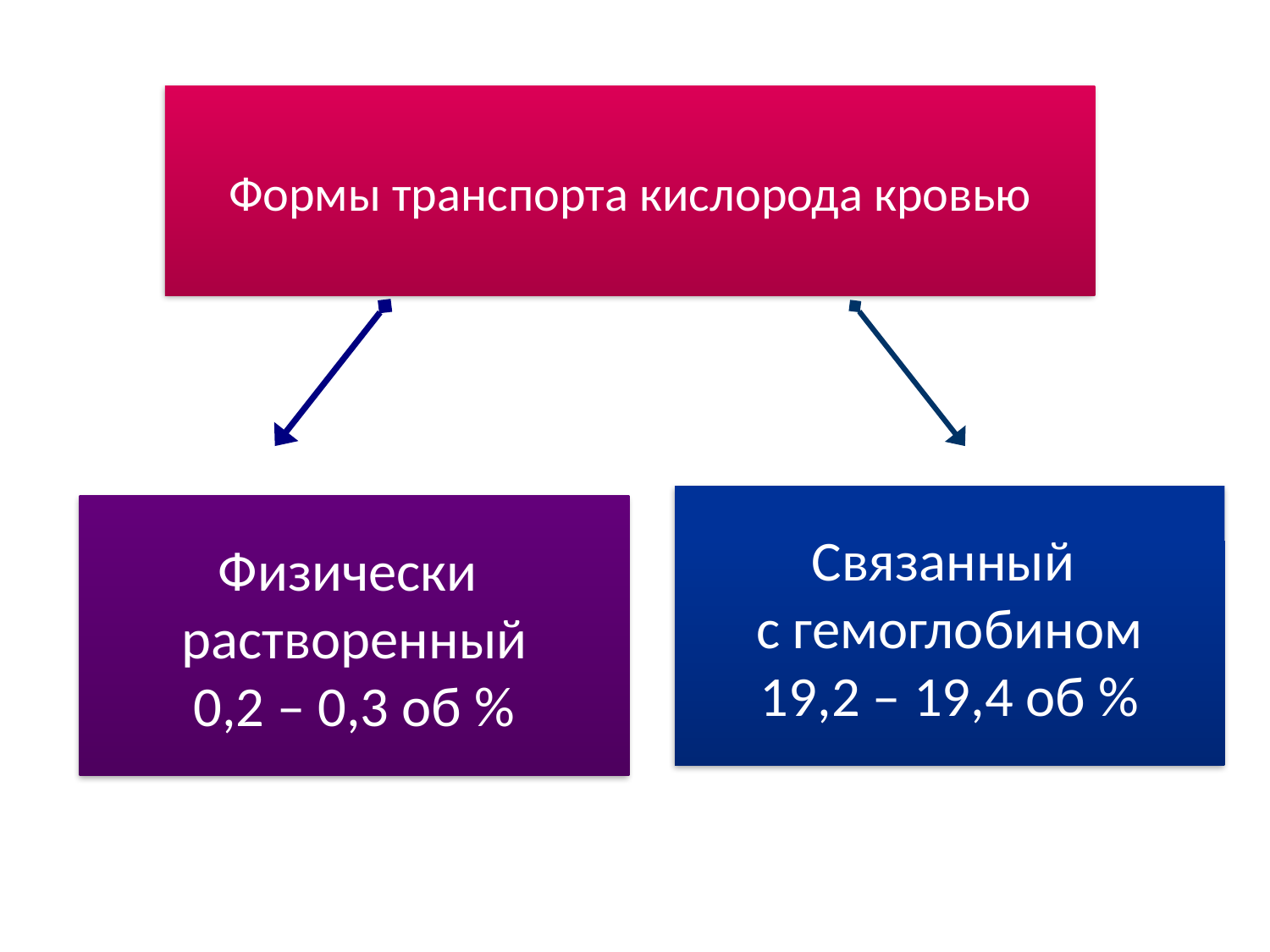

Формы транспорта кислорода кровью

Связанный
с гемоглобином
19,2 – 19,4 об %
Физически
растворенный
0,2 – 0,3 об %